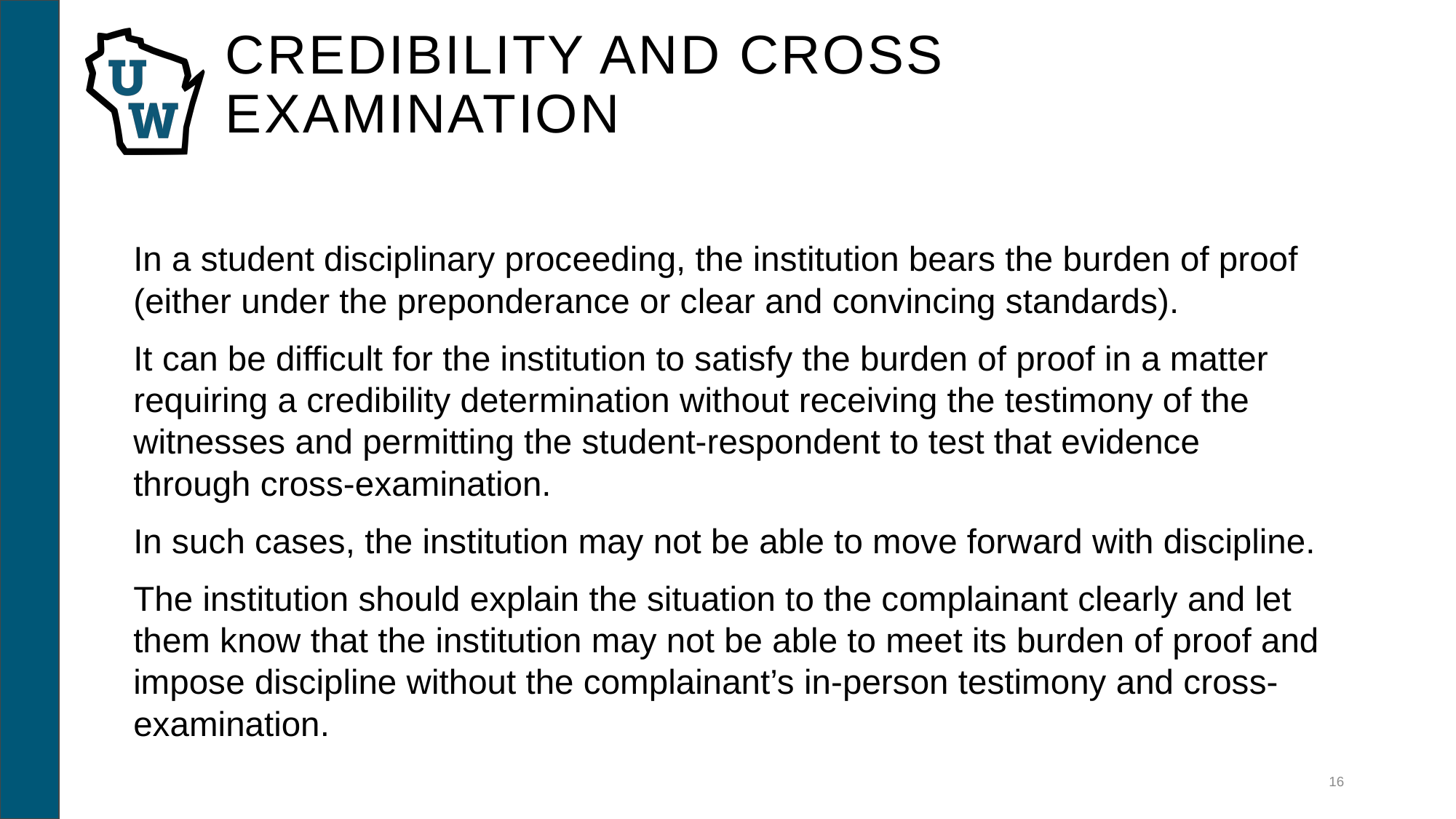

# Credibility and cross examination

In a student disciplinary proceeding, the institution bears the burden of proof (either under the preponderance or clear and convincing standards).
It can be difficult for the institution to satisfy the burden of proof in a matter requiring a credibility determination without receiving the testimony of the witnesses and permitting the student-respondent to test that evidence through cross-examination.
In such cases, the institution may not be able to move forward with discipline.
The institution should explain the situation to the complainant clearly and let them know that the institution may not be able to meet its burden of proof and impose discipline without the complainant’s in-person testimony and cross-examination.
16